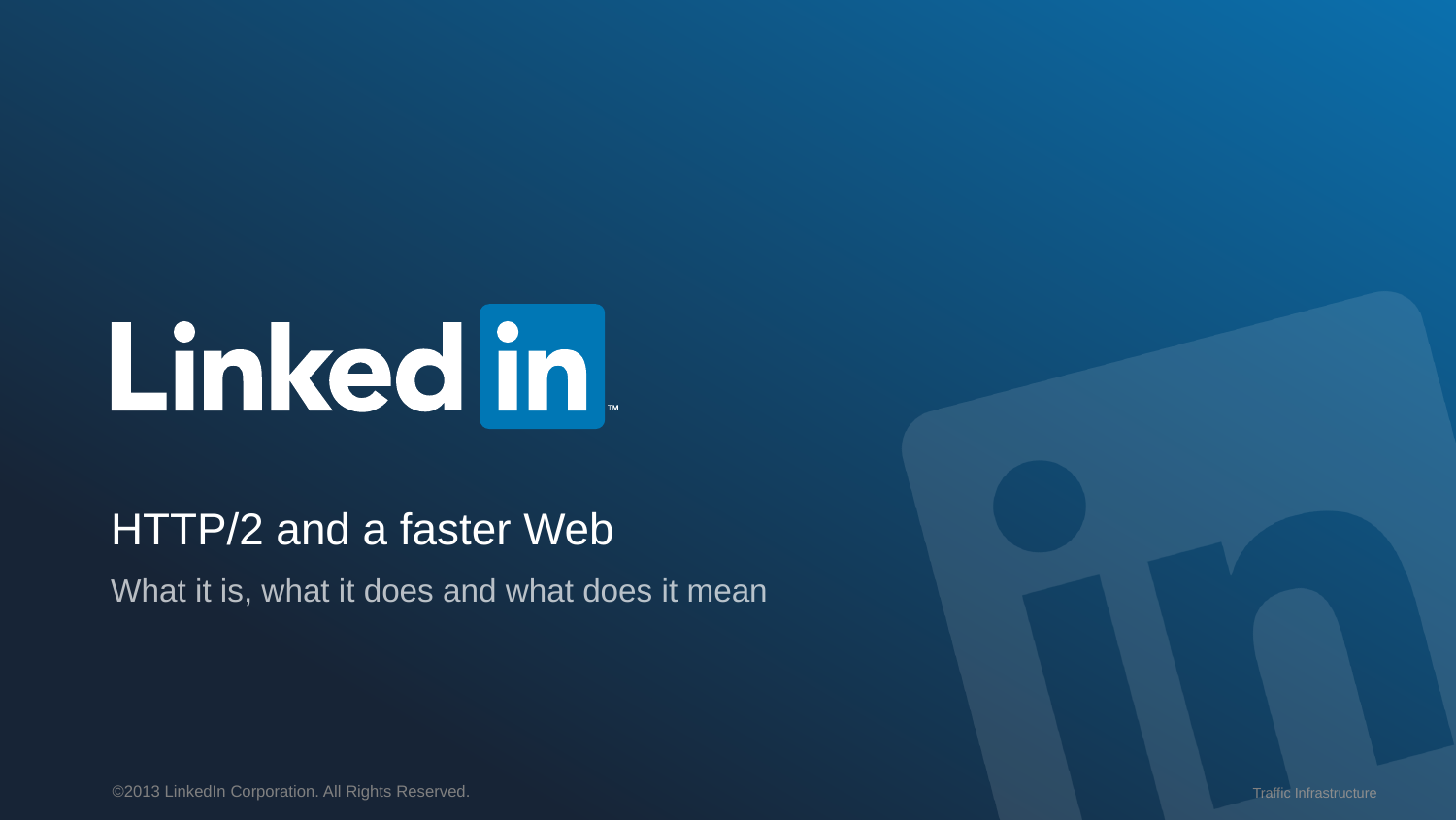

# HTTP/2 and a faster Web
What it is, what it does and what does it mean